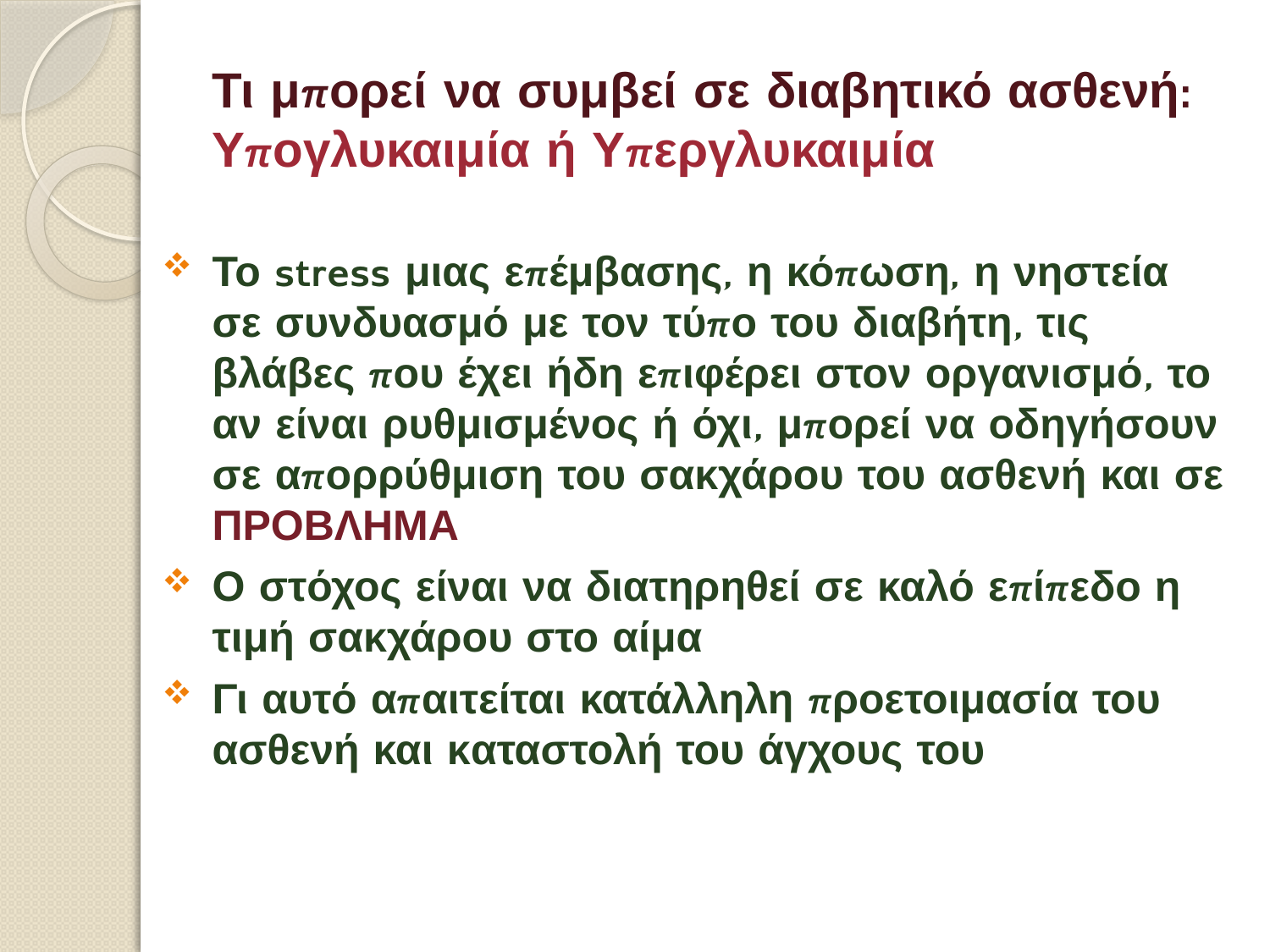

# Τι μπορεί να συμβεί σε διαβητικό ασθενή: Υπογλυκαιμία ή Υπεργλυκαιμία
Το stress μιας επέμβασης, η κόπωση, η νηστεία σε συνδυασμό με τον τύπο του διαβήτη, τις βλάβες που έχει ήδη επιφέρει στον οργανισμό, το αν είναι ρυθμισμένος ή όχι, μπορεί να οδηγήσουν σε απορρύθμιση του σακχάρου του ασθενή και σε ΠΡΟΒΛΗΜΑ
Ο στόχος είναι να διατηρηθεί σε καλό επίπεδο η τιμή σακχάρου στο αίμα
Γι αυτό απαιτείται κατάλληλη προετοιμασία του ασθενή και καταστολή του άγχους του